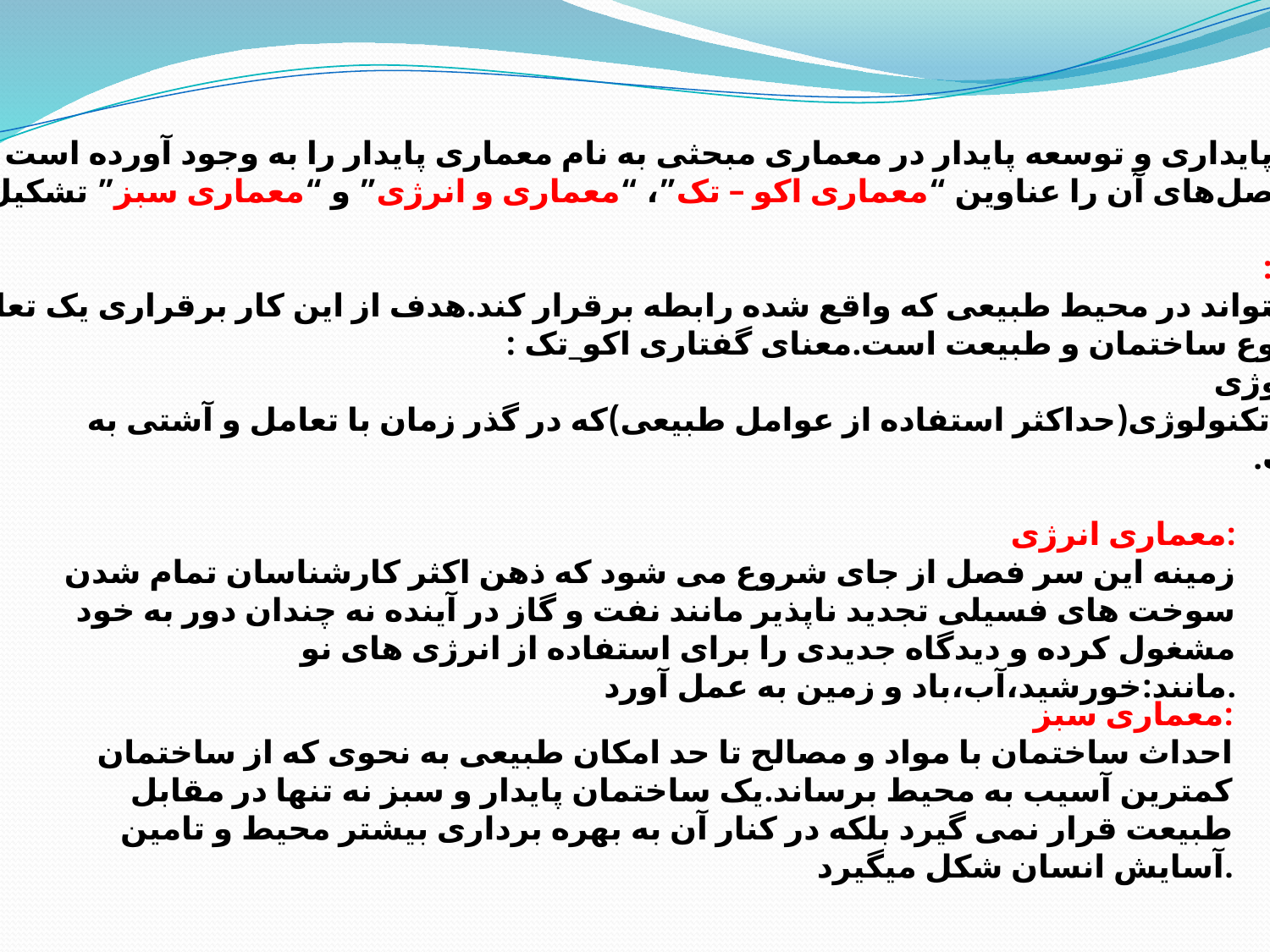

کاربرد مفاهیم پایداری و توسعه پایدار در معماری مبحثی به نام معماری پایدار را به‌ وجود آورده است که
 مهم‌ترین سرفصل‌های آن را عناوین “معماری اکو – تک”، “معماری و انرژی” و “معماری سبز” تشکیل می‌دهد.

معماری اکو تک:
هر ساختمانی بتواند در محیط طبیعی که واقع شده رابطه برقرار کند.هدف از این کار برقراری یک تعامل مطلوب
بین محیط مصنوع ساختمان و طبیعت است.معنای گفتاری اکو_تک :
اکو:معنای اکولوژی
و تک: به معنای تکنولوژی(حداکثر استفاده از عوامل طبیعی)که در گذر زمان با تعامل و آشتی به
وجود آمده است.

معماری انرژی:
زمینه این سر فصل از جای شروع می شود که ذهن اکثر کارشناسان تمام شدن سوخت های فسیلی تجدید ناپذیر مانند نفت و گاز در آینده نه چندان دور به خود مشغول کرده و دیدگاه جدیدی را برای استفاده از انرژی های نو مانند:خورشید،آب،باد و زمین به عمل آورد.
معماری سبز:
احداث ساختمان با مواد و مصالح تا حد امکان طبیعی به نحوی که از ساختمان کمترین آسیب به محیط برساند.یک ساختمان پایدار و سبز نه تنها در مقابل طبیعت قرار نمی گیرد بلکه در کنار آن به بهره برداری بیشتر محیط و تامین آسایش انسان شکل میگیرد.